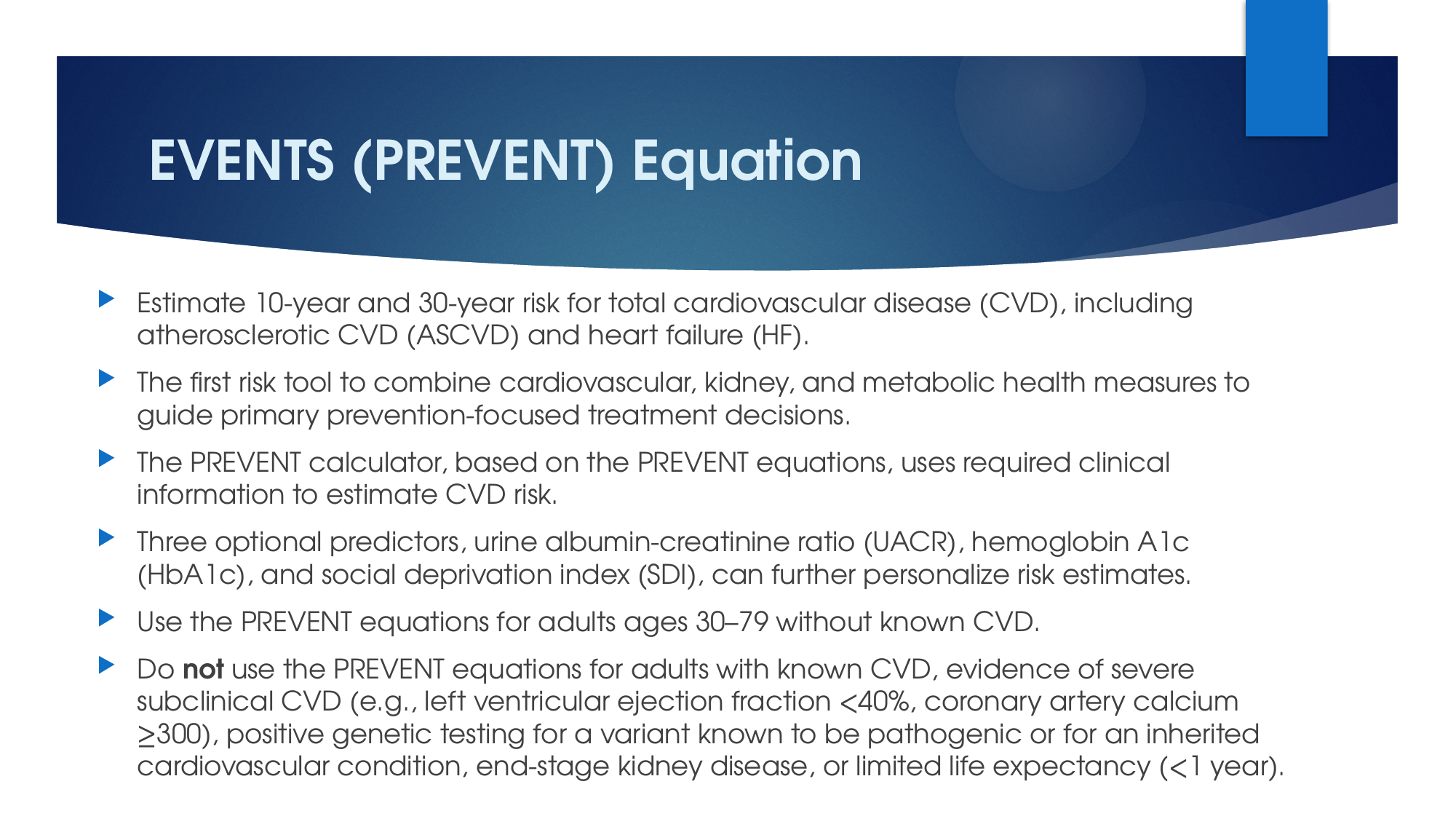

# EVENTS (PREVENT) Equation
Estimate 10-year and 30-year risk for total cardiovascular disease (CVD), including atherosclerotic CVD (ASCVD) and heart failure (HF).
The first risk tool to combine cardiovascular, kidney, and metabolic health measures to guide primary prevention-focused treatment decisions.
The PREVENT calculator, based on the PREVENT equations, uses required clinical information to estimate CVD risk.
Three optional predictors, urine albumin-creatinine ratio (UACR), hemoglobin A1c (HbA1c), and social deprivation index (SDI), can further personalize risk estimates.
Use the PREVENT equations for adults ages 30–79 without known CVD.
Do not use the PREVENT equations for adults with known CVD, evidence of severe subclinical CVD (e.g., left ventricular ejection fraction <40%, coronary artery calcium ≥300), positive genetic testing for a variant known to be pathogenic or for an inherited cardiovascular condition, end-stage kidney disease, or limited life expectancy (<1 year).